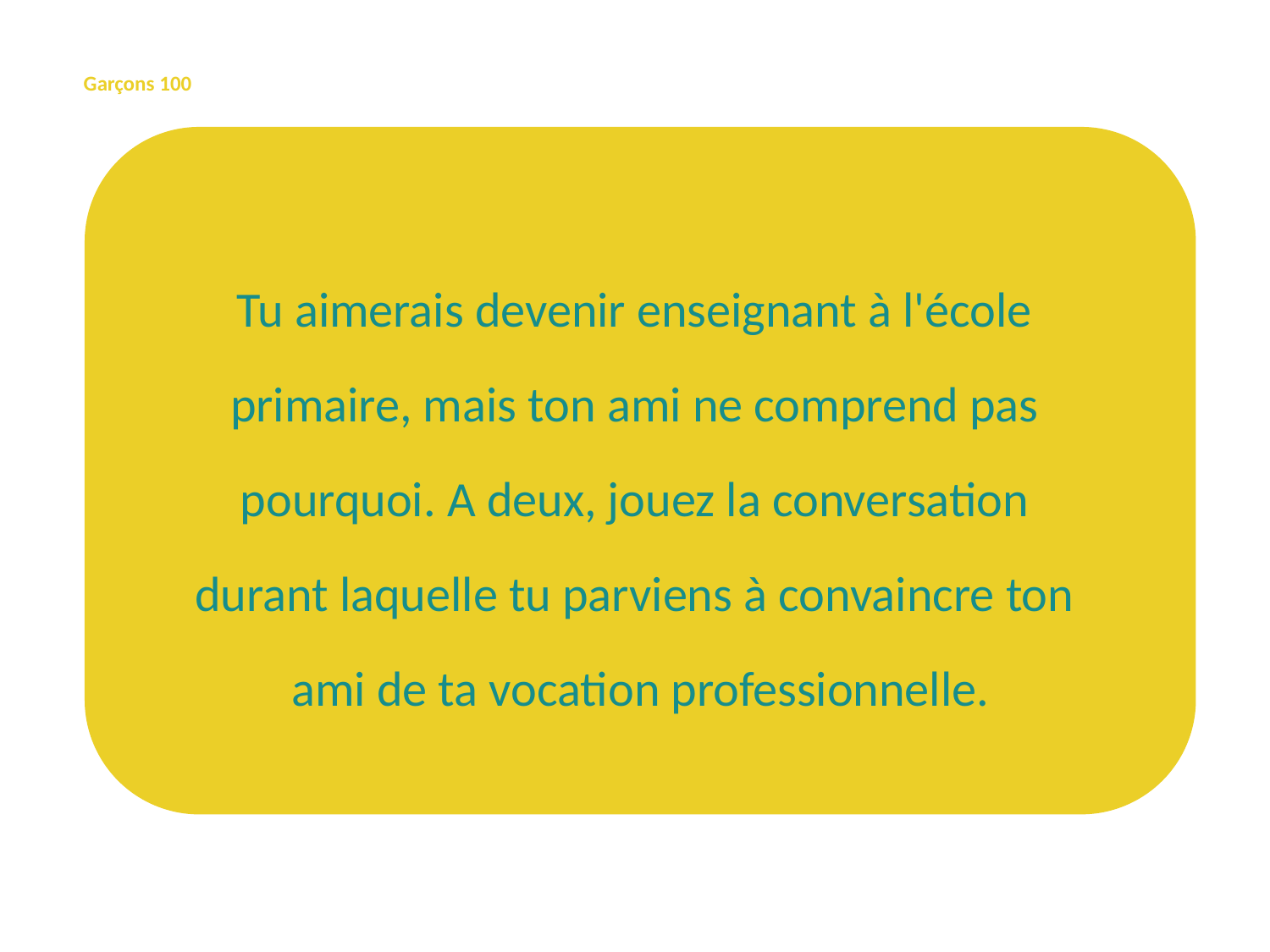

Garçons 100

Tu aimerais devenir enseignant à l'école
primaire, mais ton ami ne comprend pas
pourquoi. A deux, jouez la conversation
durant laquelle tu parviens à convaincre ton
ami de ta vocation professionnelle.